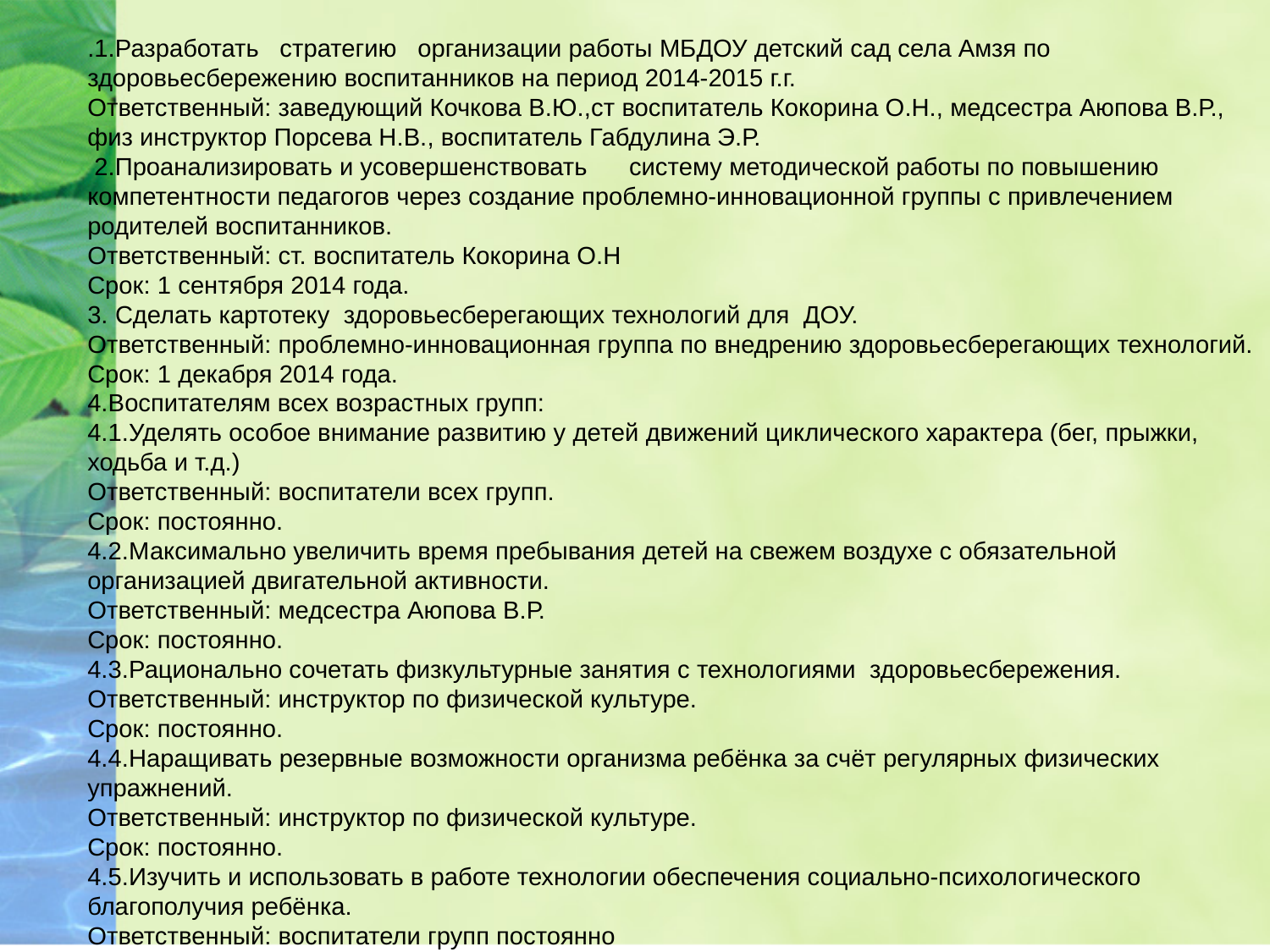

.1.Разработать   стратегию   организации работы МБДОУ детский сад села Амзя по здоровьесбережению воспитанников на период 2014-2015 г.г.
Ответственный: заведующий Кочкова В.Ю.,ст воспитатель Кокорина О.Н., медсестра Аюпова В.Р., физ инструктор Порсева Н.В., воспитатель Габдулина Э.Р.
 2.Проанализировать и усовершенствовать      систему методической работы по повышению компетентности педагогов через создание проблемно-инновационной группы с привлечением родителей воспитанников.
Ответственный: ст. воспитатель Кокорина О.Н
Срок: 1 сентября 2014 года.
3. Сделать картотеку  здоровьесберегающих технологий для  ДОУ.
Ответственный: проблемно-инновационная группа по внедрению здоровьесберегающих технологий.
Срок: 1 декабря 2014 года.
4.Воспитателям всех возрастных групп:
4.1.Уделять особое внимание развитию у детей движений циклического характера (бег, прыжки, ходьба и т.д.)
Ответственный: воспитатели всех групп.
Срок: постоянно.
4.2.Максимально увеличить время пребывания детей на свежем воздухе с обязательной организацией двигательной активности.
Ответственный: медсестра Аюпова В.Р.
Срок: постоянно.
4.3.Рационально сочетать физкультурные занятия с технологиями  здоровьесбережения.
Ответственный: инструктор по физической культуре.
Срок: постоянно.
4.4.Наращивать резервные возможности организма ребёнка за счёт регулярных физических упражнений.
Ответственный: инструктор по физической культуре.
Срок: постоянно.
4.5.Изучить и использовать в работе технологии обеспечения социально-психологического благополучия ребёнка.
Ответственный: воспитатели групп постоянно